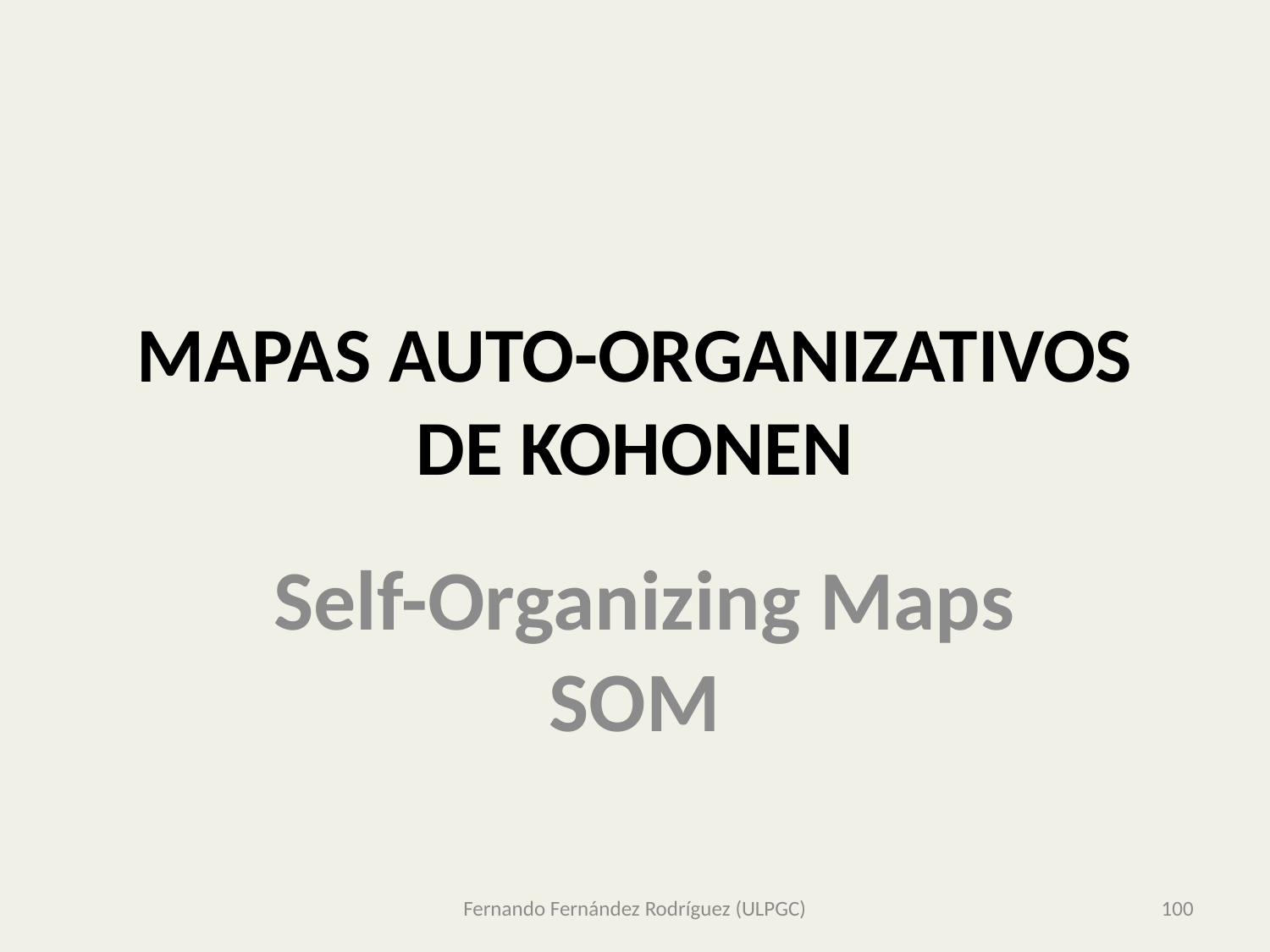

# MAPAS AUTO-ORGANIZATIVOS DE KOHONEN
 Self-Organizing Maps SOM
Fernando Fernández Rodríguez (ULPGC)
100